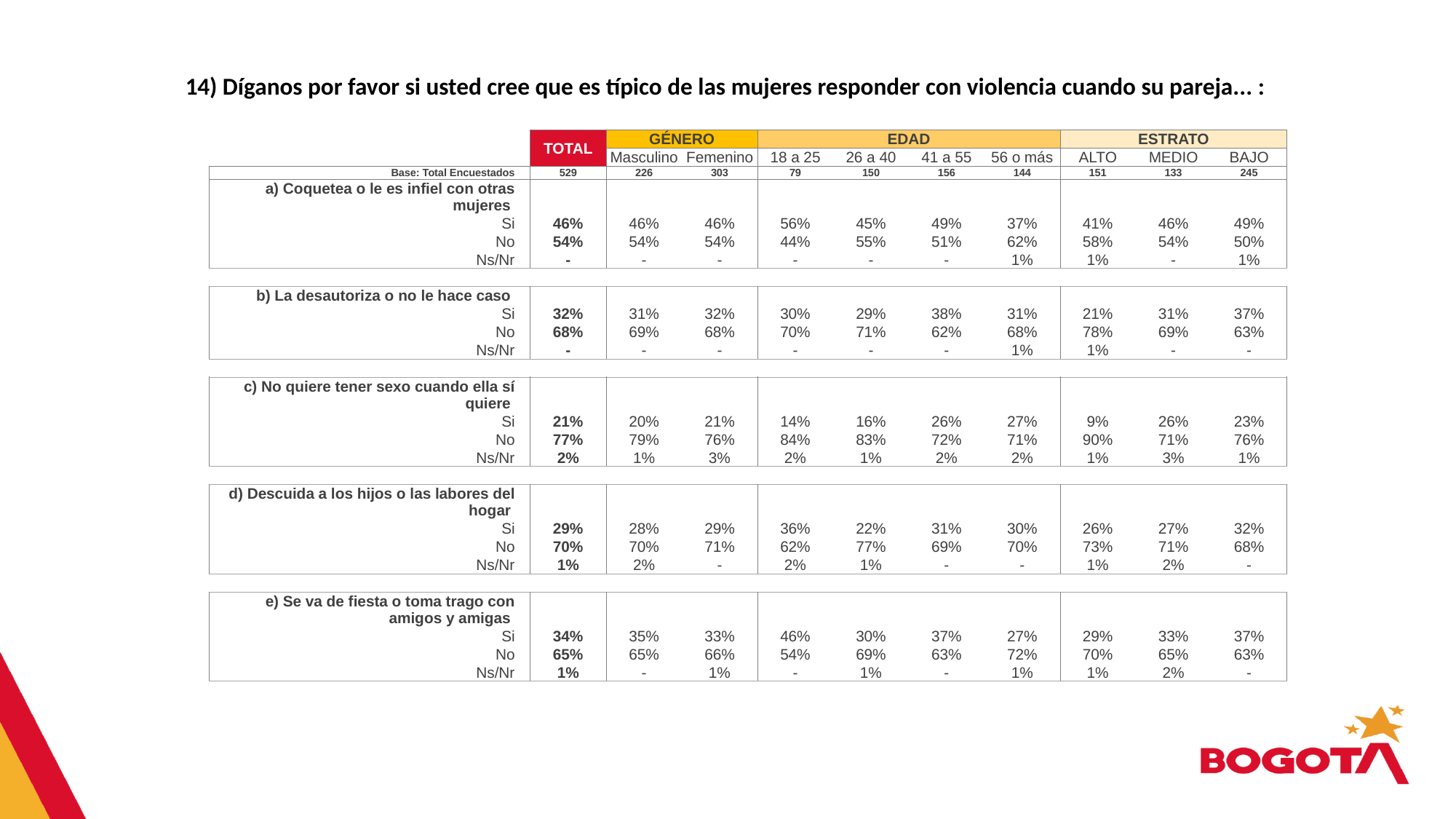

14) Díganos por favor si usted cree que es típico de las mujeres responder con violencia cuando su pareja... :
|  |  | TOTAL | GÉNERO |  | EDAD |  |  |  | ESTRATO |  |  |
| --- | --- | --- | --- | --- | --- | --- | --- | --- | --- | --- | --- |
|  |  |  | Masculino | Femenino | 18 a 25 | 26 a 40 | 41 a 55 | 56 o más | ALTO | MEDIO | BAJO |
| Base: Total Encuestados |  | 529 | 226 | 303 | 79 | 150 | 156 | 144 | 151 | 133 | 245 |
| a) Coquetea o le es infiel con otras mujeres |  |  |  |  |  |  |  |  |  |  |  |
| Si |  | 46% | 46% | 46% | 56% | 45% | 49% | 37% | 41% | 46% | 49% |
| No |  | 54% | 54% | 54% | 44% | 55% | 51% | 62% | 58% | 54% | 50% |
| Ns/Nr |  | - | - | - | - | - | - | 1% | 1% | - | 1% |
|  |  |  |  |  |  |  |  |  |  |  |  |
| b) La desautoriza o no le hace caso |  |  |  |  |  |  |  |  |  |  |  |
| Si |  | 32% | 31% | 32% | 30% | 29% | 38% | 31% | 21% | 31% | 37% |
| No |  | 68% | 69% | 68% | 70% | 71% | 62% | 68% | 78% | 69% | 63% |
| Ns/Nr |  | - | - | - | - | - | - | 1% | 1% | - | - |
|  |  |  |  |  |  |  |  |  |  |  |  |
| c) No quiere tener sexo cuando ella sí quiere |  |  |  |  |  |  |  |  |  |  |  |
| Si |  | 21% | 20% | 21% | 14% | 16% | 26% | 27% | 9% | 26% | 23% |
| No |  | 77% | 79% | 76% | 84% | 83% | 72% | 71% | 90% | 71% | 76% |
| Ns/Nr |  | 2% | 1% | 3% | 2% | 1% | 2% | 2% | 1% | 3% | 1% |
|  |  |  |  |  |  |  |  |  |  |  |  |
| d) Descuida a los hijos o las labores del hogar |  |  |  |  |  |  |  |  |  |  |  |
| Si |  | 29% | 28% | 29% | 36% | 22% | 31% | 30% | 26% | 27% | 32% |
| No |  | 70% | 70% | 71% | 62% | 77% | 69% | 70% | 73% | 71% | 68% |
| Ns/Nr |  | 1% | 2% | - | 2% | 1% | - | - | 1% | 2% | - |
|  |  |  |  |  |  |  |  |  |  |  |  |
| e) Se va de fiesta o toma trago con amigos y amigas |  |  |  |  |  |  |  |  |  |  |  |
| Si |  | 34% | 35% | 33% | 46% | 30% | 37% | 27% | 29% | 33% | 37% |
| No |  | 65% | 65% | 66% | 54% | 69% | 63% | 72% | 70% | 65% | 63% |
| Ns/Nr |  | 1% | - | 1% | - | 1% | - | 1% | 1% | 2% | - |